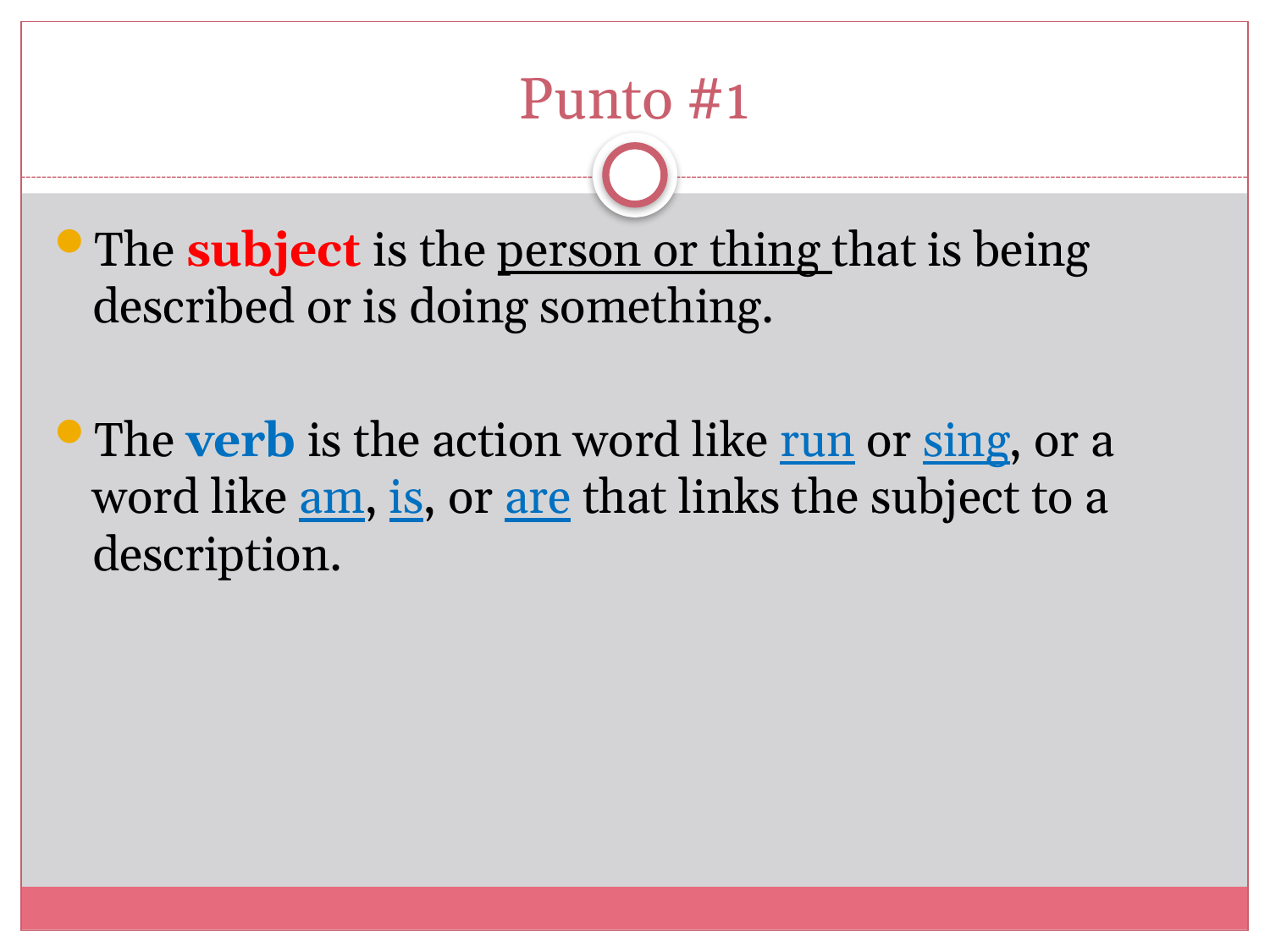

# Punto #1
The subject is the person or thing that is being described or is doing something.

The verb is the action word like run or sing, or a word like am, is, or are that links the subject to a description.